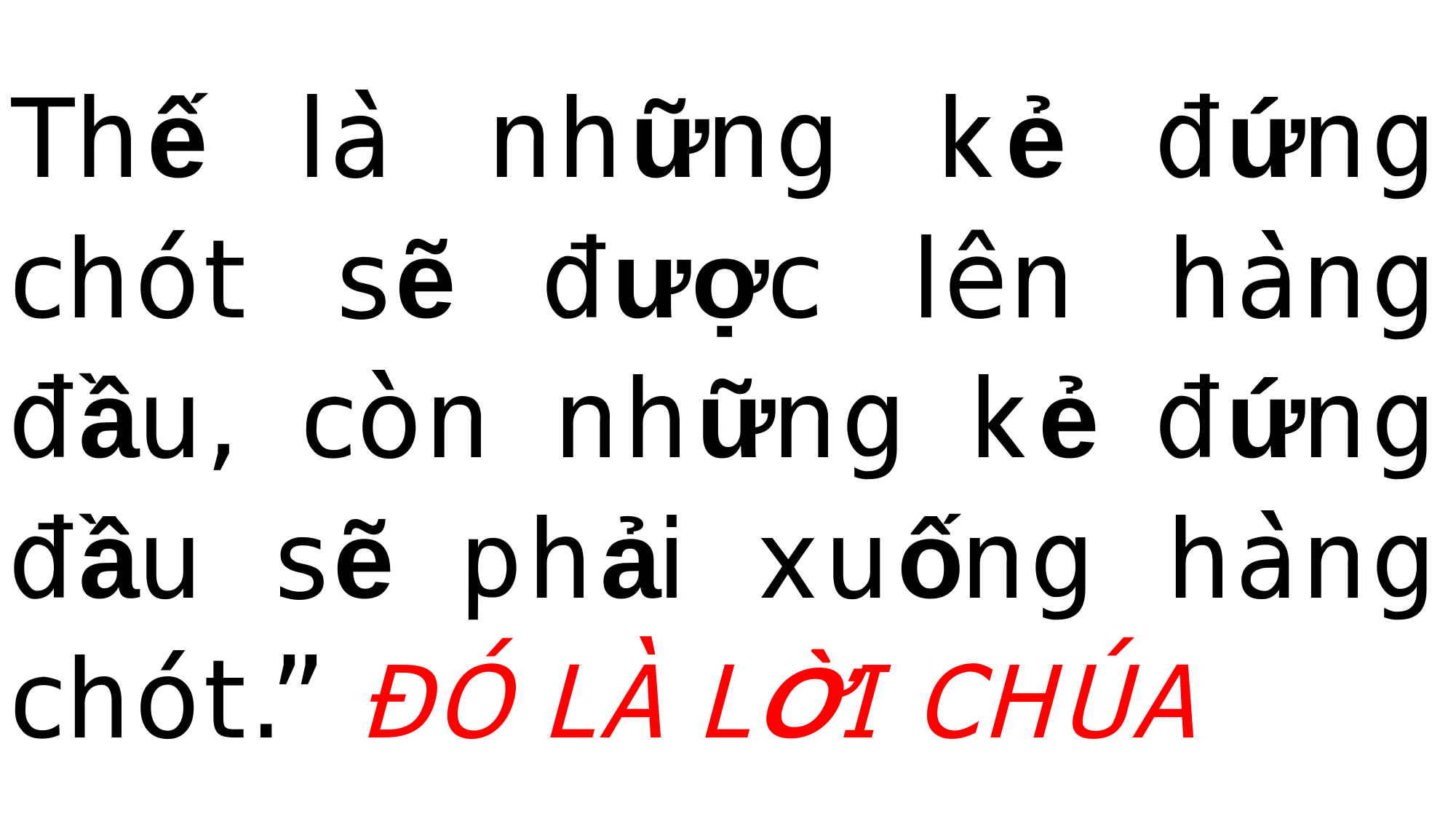

# Thế là những kẻ đứng chót sẽ được lên hàng đầu, còn những kẻ đứng đầu sẽ phải xuống hàng chót.” ĐÓ LÀ LỜI CHÚA